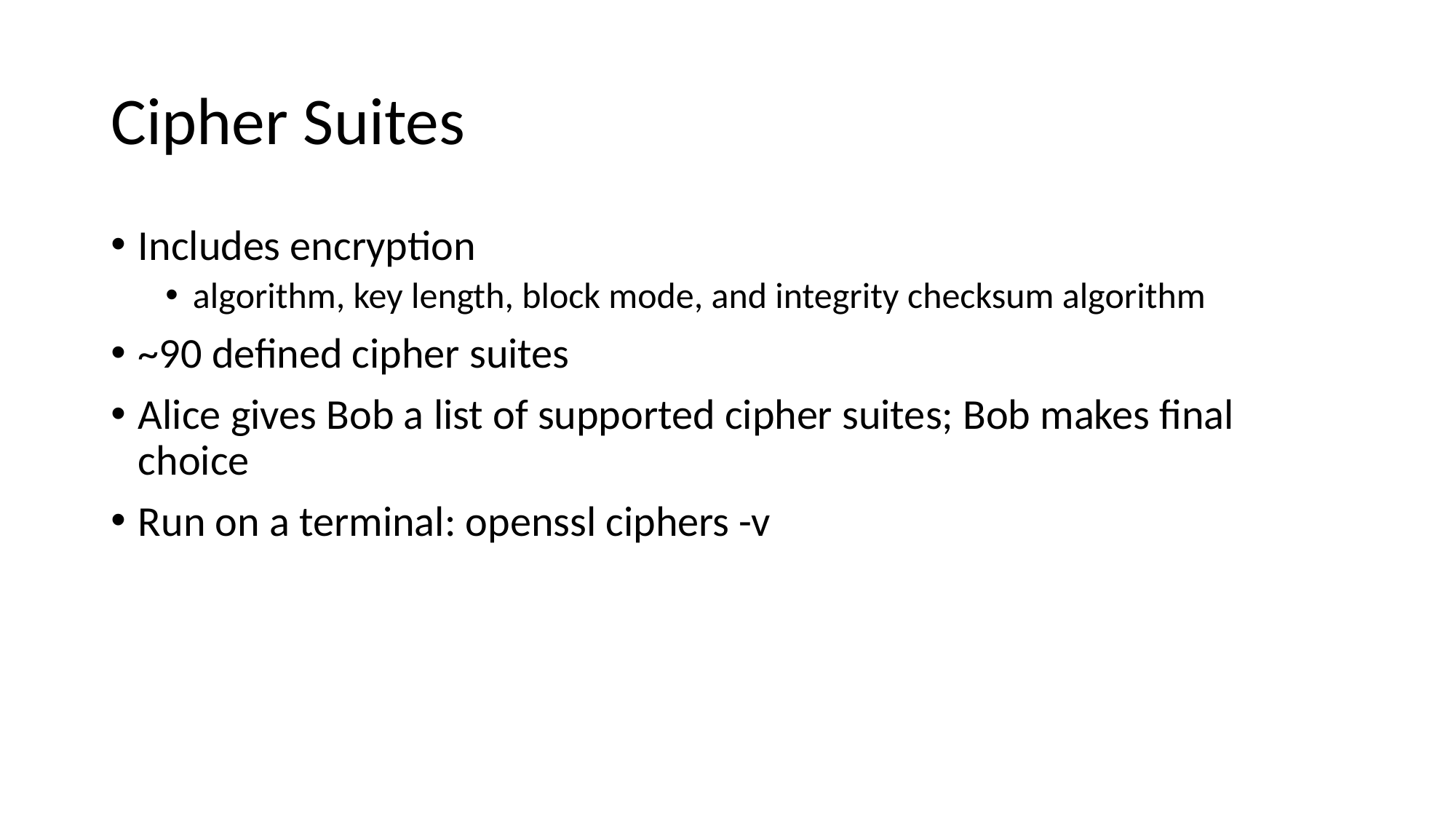

# Cipher Suites
Includes encryption
algorithm, key length, block mode, and integrity checksum algorithm
~90 defined cipher suites
Alice gives Bob a list of supported cipher suites; Bob makes final choice
Run on a terminal: openssl ciphers -v